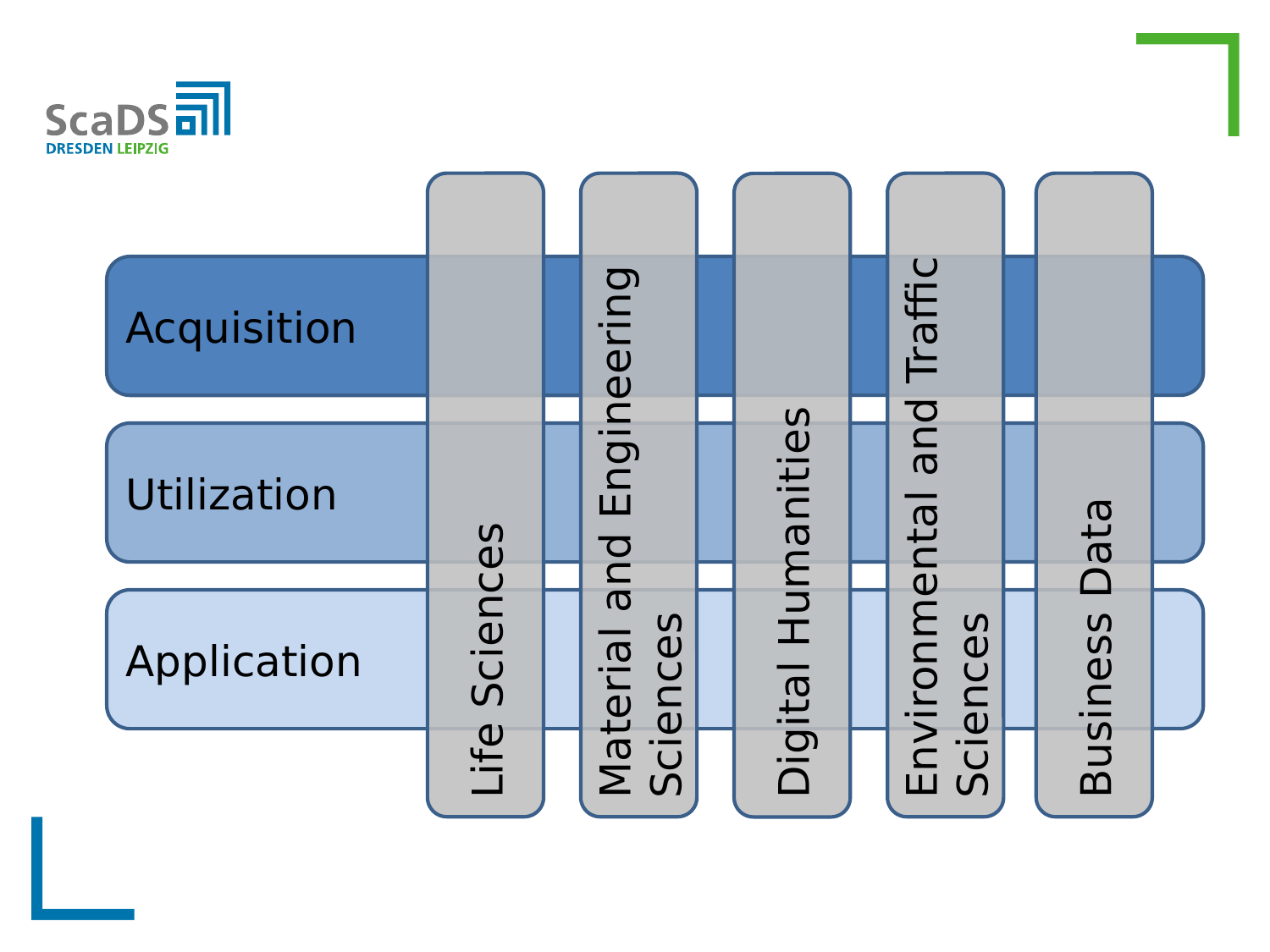

Acquisition
Utilization
Material and Engineering Sciences
Business Data
Life Sciences
Environmental and Traffic Sciences
Digital Humanities
Application